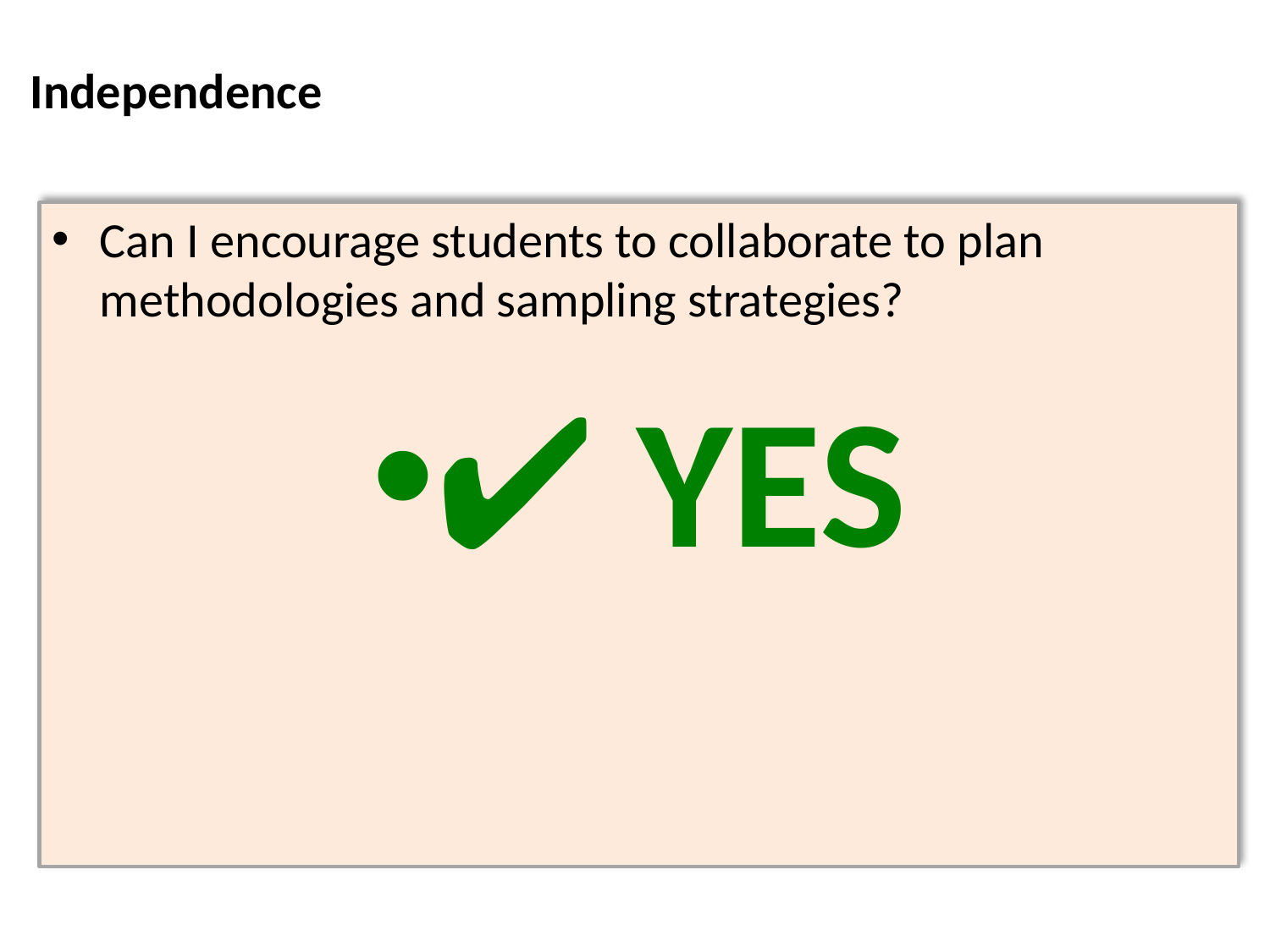

# Independence
Can I encourage students to collaborate to plan methodologies and sampling strategies?
✔ YES